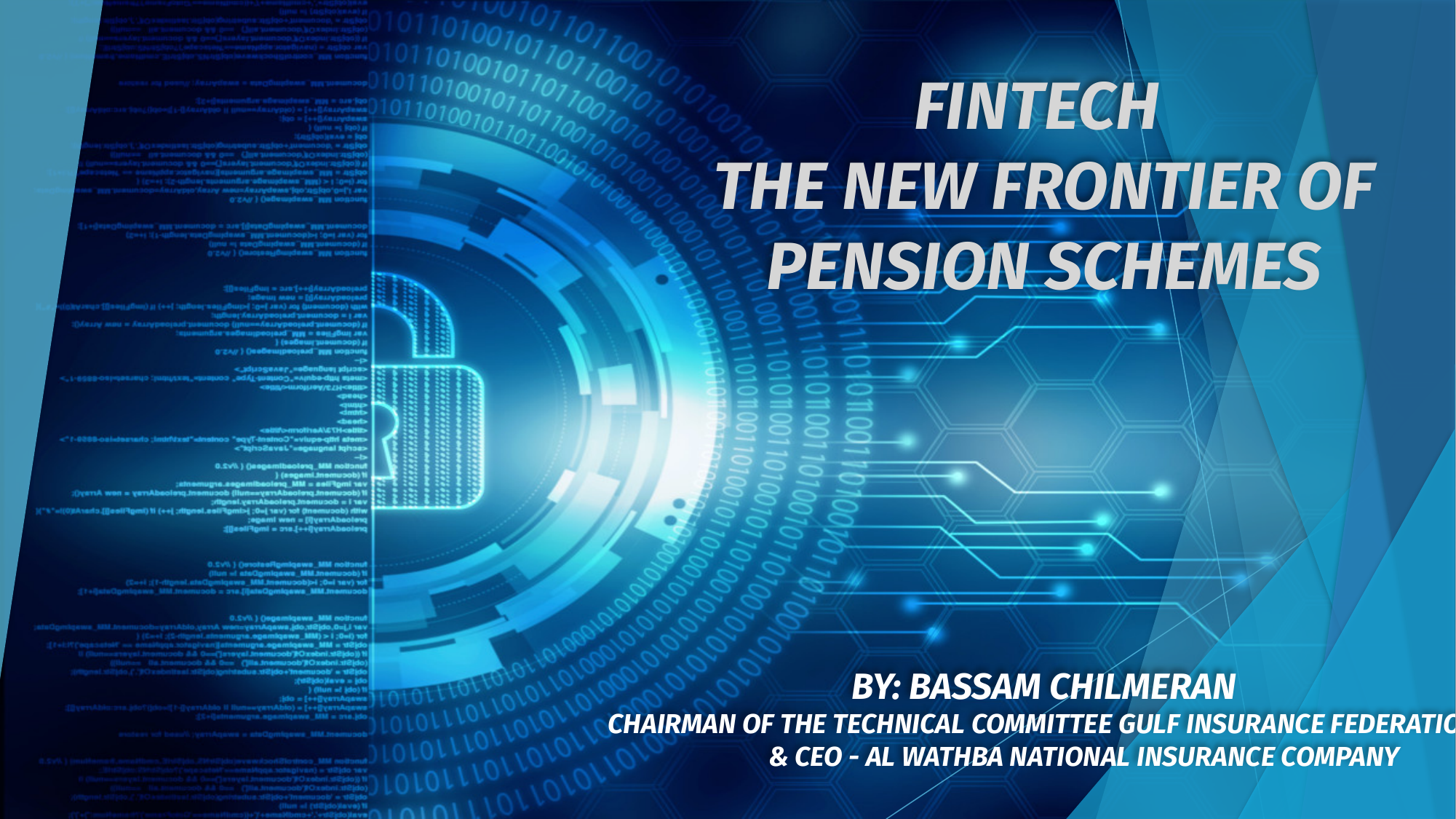

FINTECH
THE NEW FRONTIER OF PENSION SCHEMES
BY: BASSAM CHILMERAN
CHAIRMAN OF THE TECHNICAL COMMITTEE GULF INSURANCE FEDERATION
             & CEO - AL WATHBA NATIONAL INSURANCE COMPANY